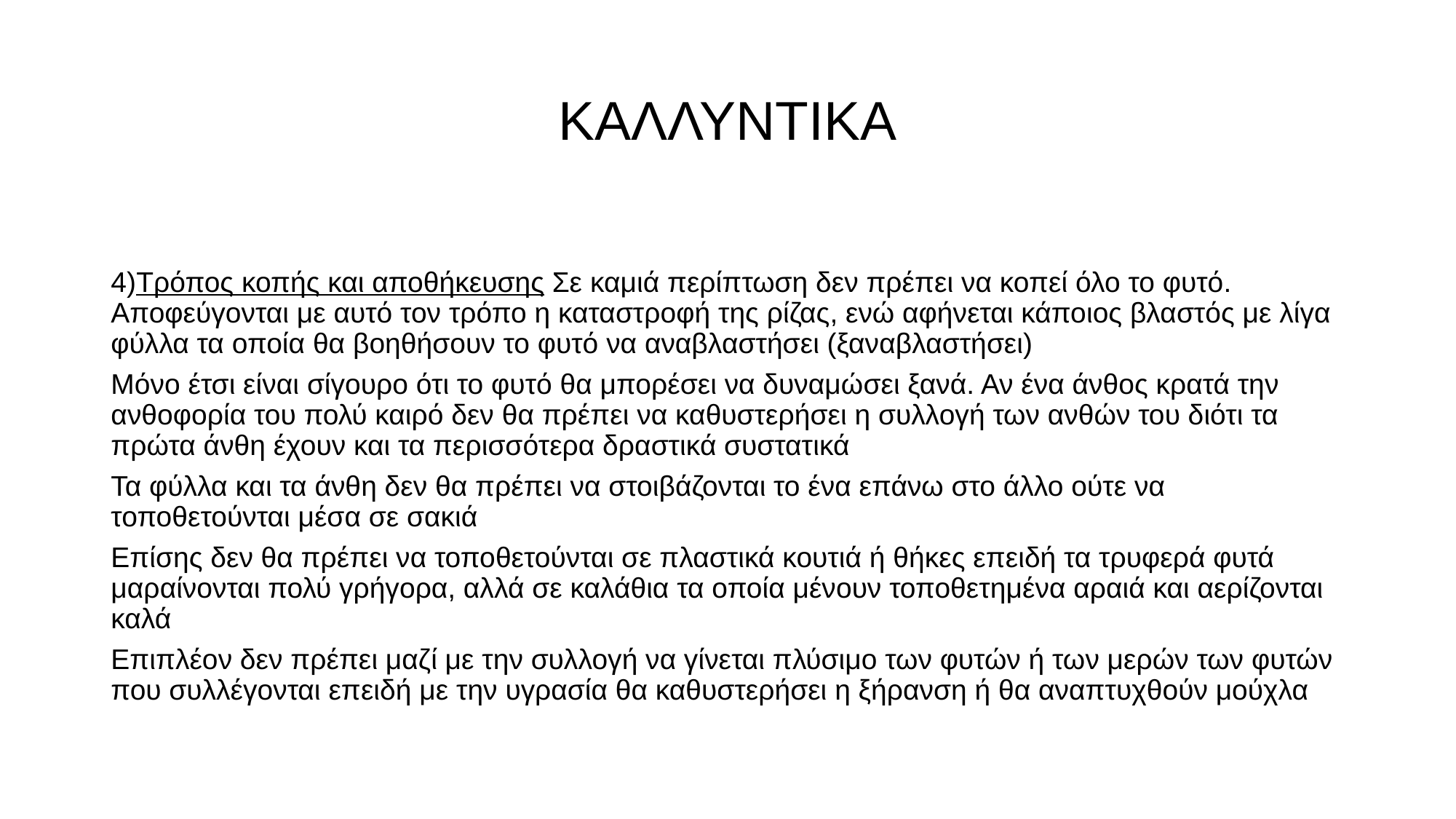

# ΚΑΛΛΥΝΤΙΚΑ

4)Τρόπος κοπής και αποθήκευσης Σε καμιά περίπτωση δεν πρέπει να κοπεί όλο το φυτό. Αποφεύγονται με αυτό τον τρόπο η καταστροφή της ρίζας, ενώ αφήνεται κάποιος βλαστός με λίγα φύλλα τα οποία θα βοηθήσουν το φυτό να αναβλαστήσει (ξαναβλαστήσει)
Μόνο έτσι είναι σίγουρο ότι το φυτό θα μπορέσει να δυναμώσει ξανά. Αν ένα άνθος κρατά την ανθοφορία του πολύ καιρό δεν θα πρέπει να καθυστερήσει η συλλογή των ανθών του διότι τα πρώτα άνθη έχουν και τα περισσότερα δραστικά συστατικά
Τα φύλλα και τα άνθη δεν θα πρέπει να στοιβάζονται το ένα επάνω στο άλλο ούτε να τοποθετούνται μέσα σε σακιά
Επίσης δεν θα πρέπει να τοποθετούνται σε πλαστικά κουτιά ή θήκες επειδή τα τρυφερά φυτά μαραίνονται πολύ γρήγορα, αλλά σε καλάθια τα οποία μένουν τοποθετημένα αραιά και αερίζονται καλά
Επιπλέον δεν πρέπει μαζί με την συλλογή να γίνεται πλύσιμο των φυτών ή των μερών των φυτών που συλλέγονται επειδή με την υγρασία θα καθυστερήσει η ξήρανση ή θα αναπτυχθούν μούχλα